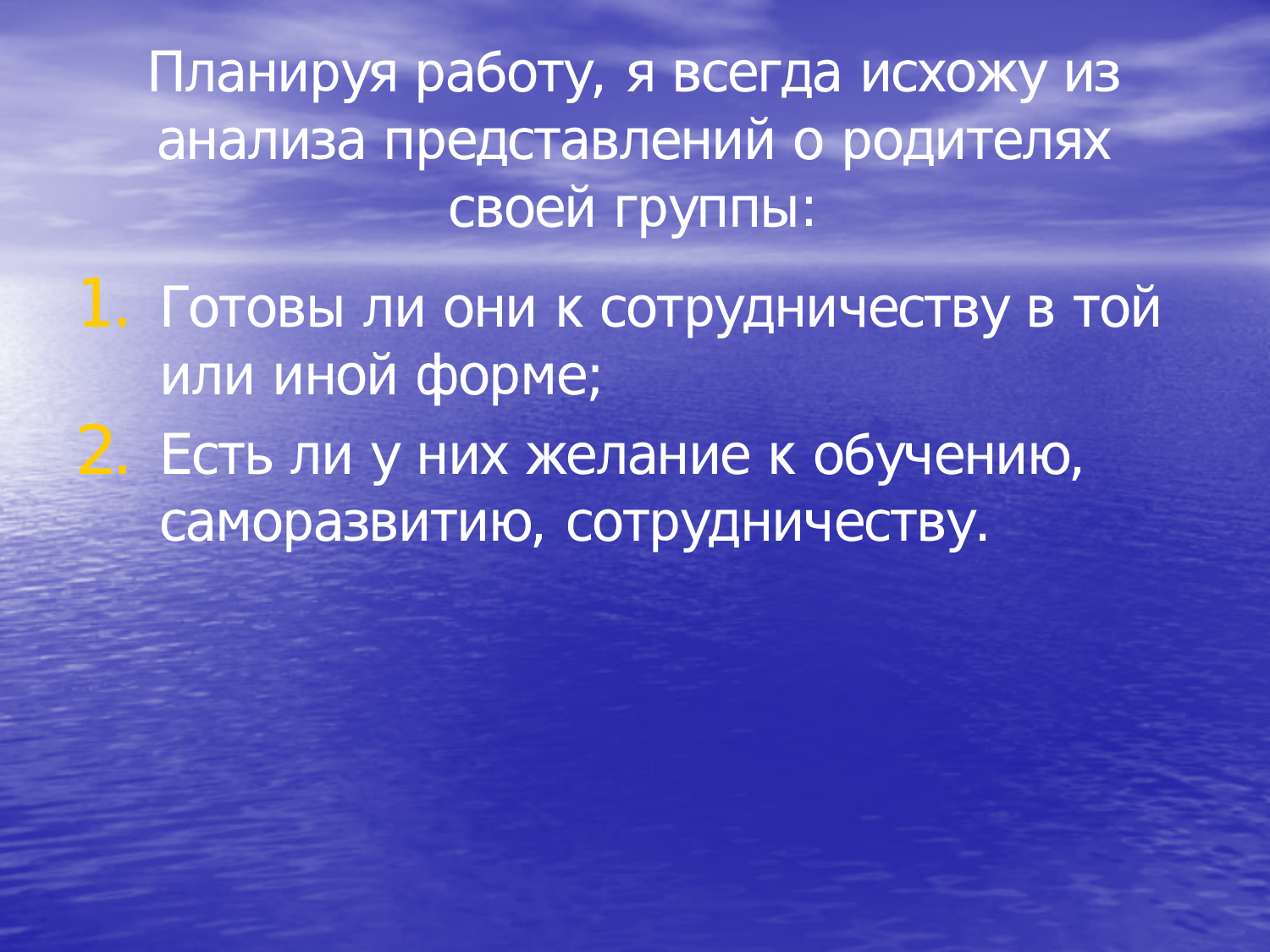

# Планируя работу, я всегда исхожу из анализа представлений о родителях своей группы:
Готовы ли они к сотрудничеству в той или иной форме;
Есть ли у них желание к обучению, саморазвитию, сотрудничеству.